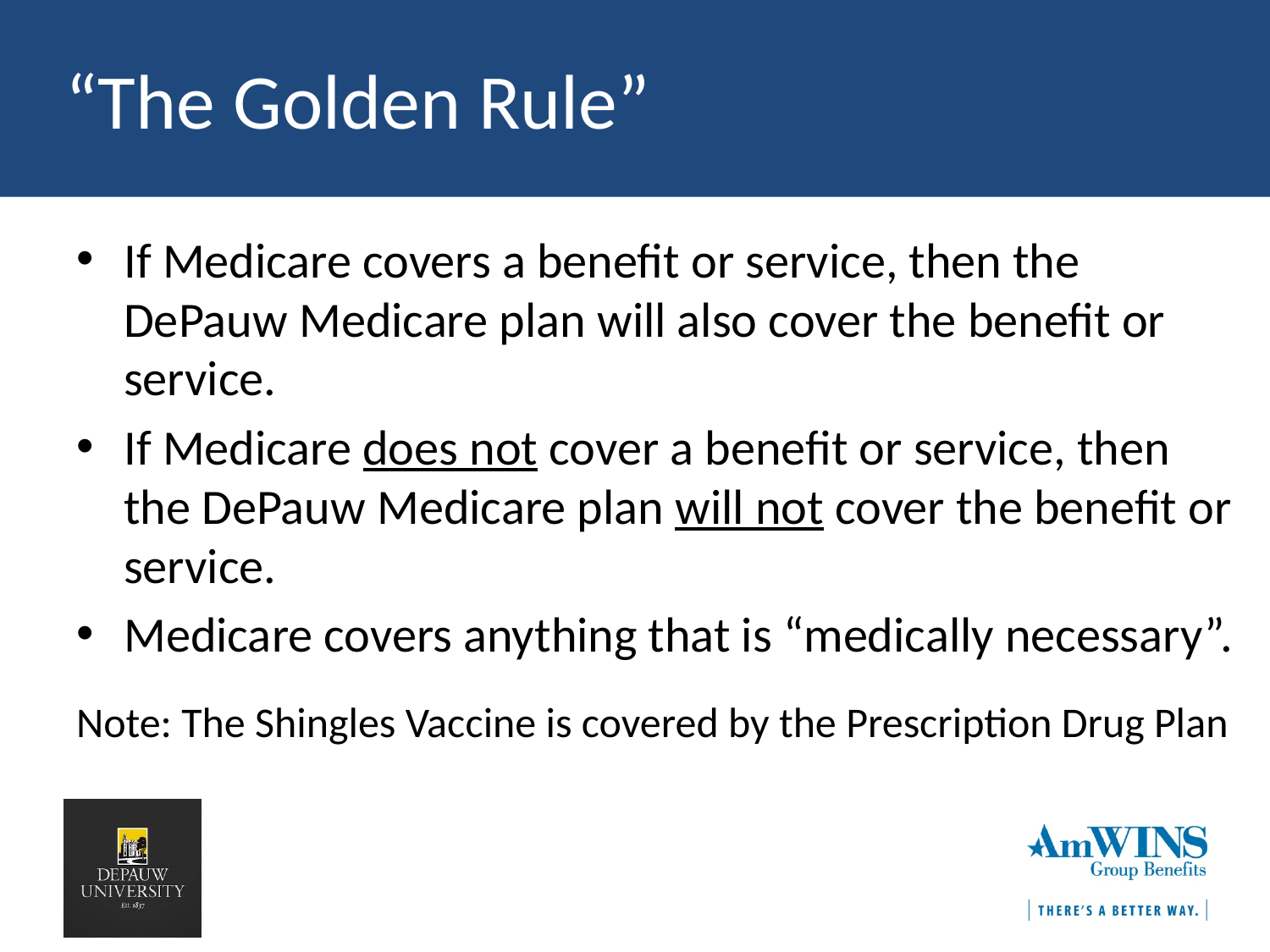

# “The Golden Rule”
If Medicare covers a benefit or service, then the DePauw Medicare plan will also cover the benefit or service.
If Medicare does not cover a benefit or service, then the DePauw Medicare plan will not cover the benefit or service.
Medicare covers anything that is “medically necessary”.

Note: The Shingles Vaccine is covered by the Prescription Drug Plan